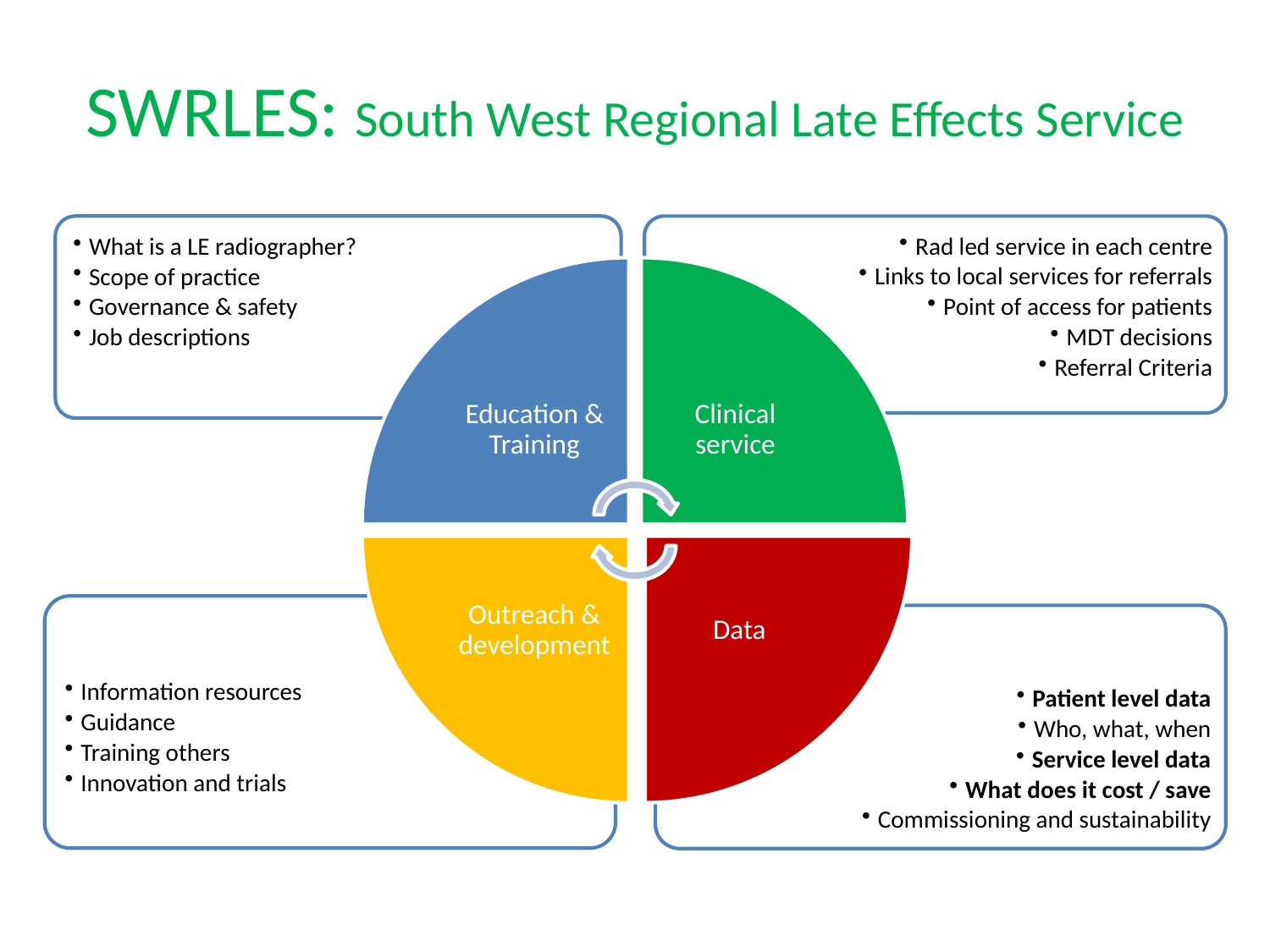

# SWRLES: South West Regional Late Effects Service
Patient level data
Who, what, when
Service level data
What does it cost / save
Commissioning and sustainability

Information resources
Guidance
Training others
Innovation and trials
Rad led service in each centre
Links to local services for referrals
Point of access for patients
MDT decisions
Referral Criteria
What is a LE radiographer?
Scope of practice
Governance & safety
Job descriptions

Education & Training
Clinical service
Data
Outreach & development